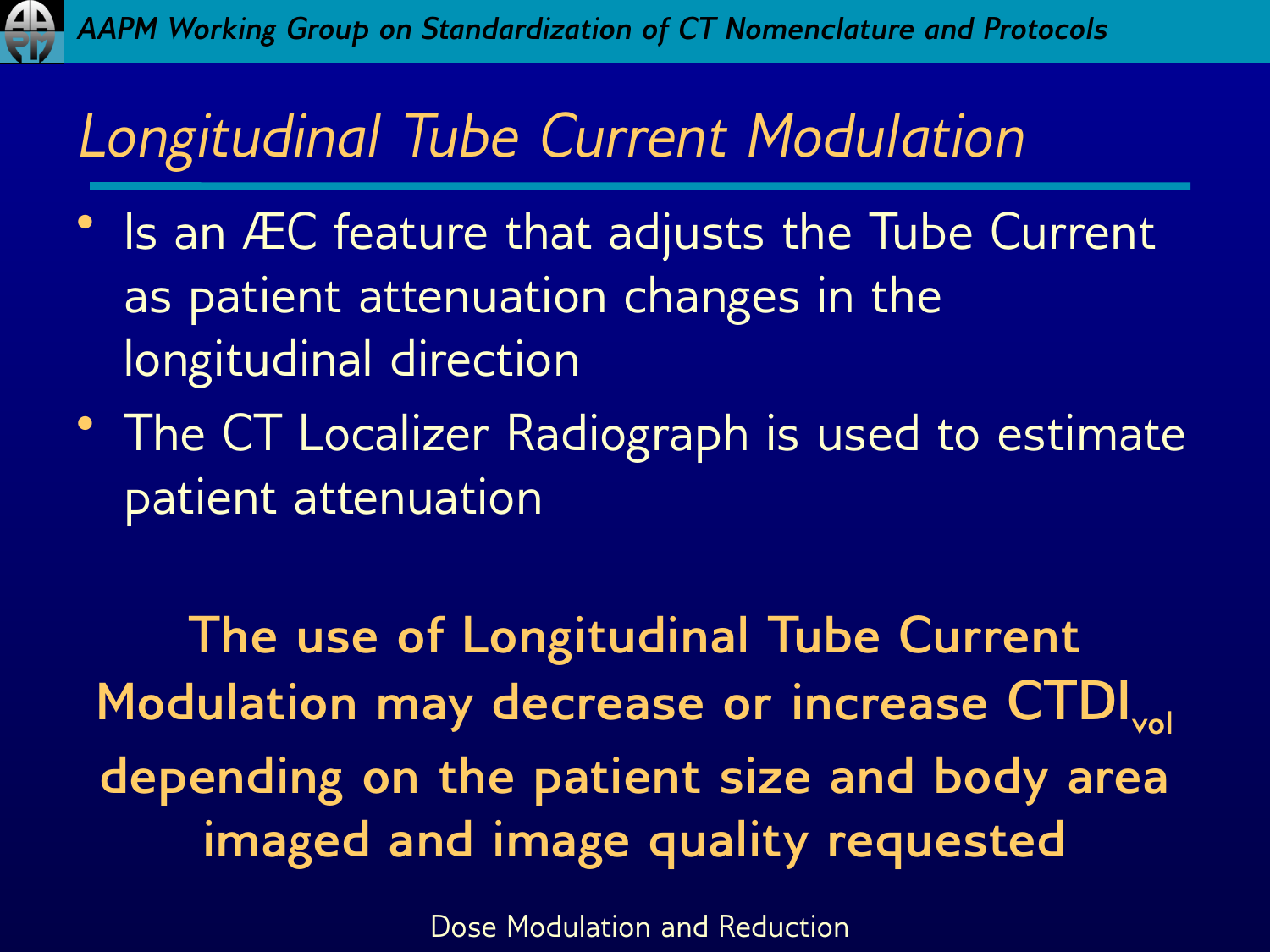

# Longitudinal Tube Current Modulation
Is an AEC feature that adjusts the Tube Current as patient attenuation changes in the longitudinal direction
The CT Localizer Radiograph is used to estimate patient attenuation
The use of Longitudinal Tube Current Modulation may decrease or increase CTDIvol depending on the patient size and body area imaged and image quality requested
Dose Modulation and Reduction